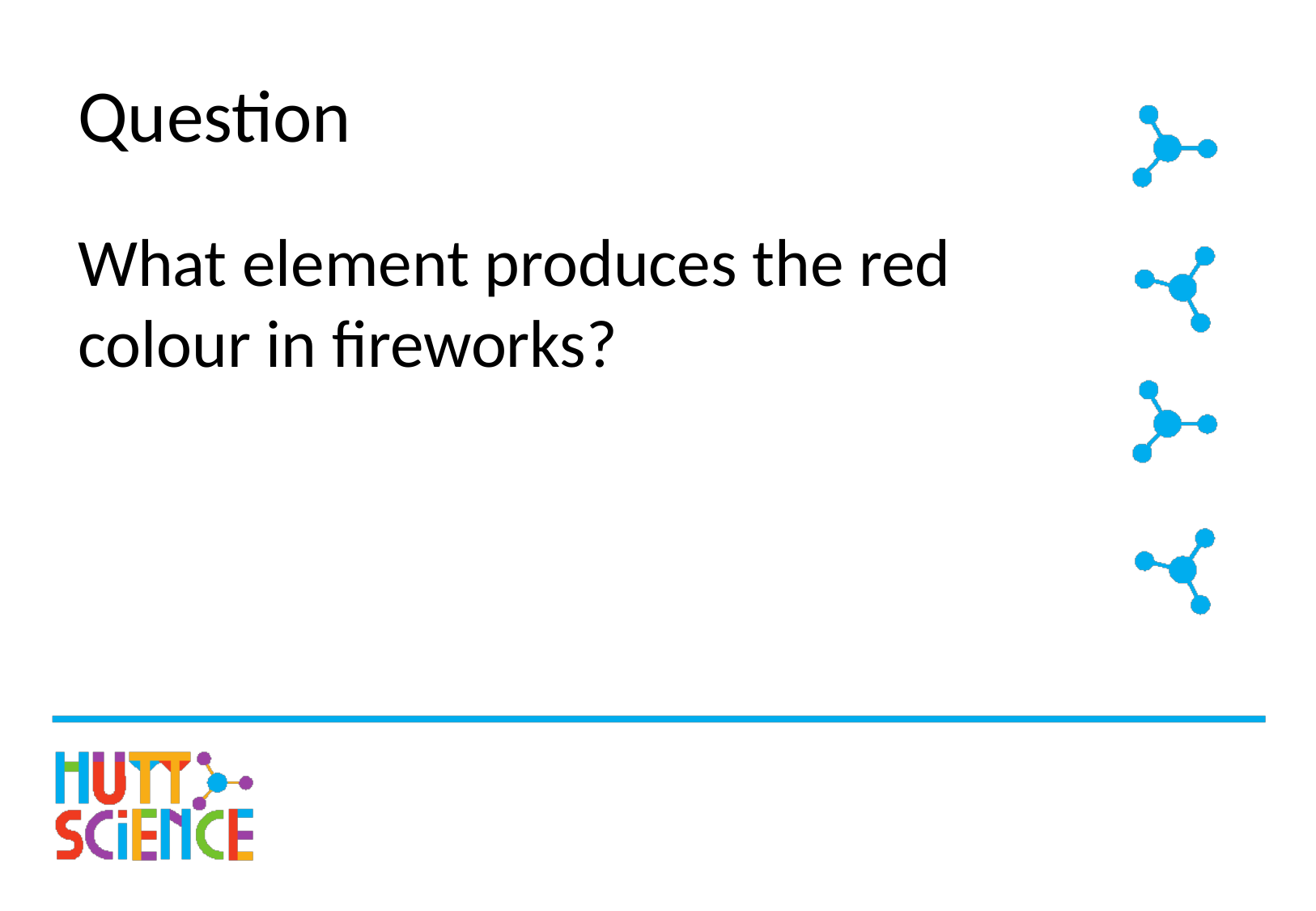

# Question
What element produces the red colour in fireworks?